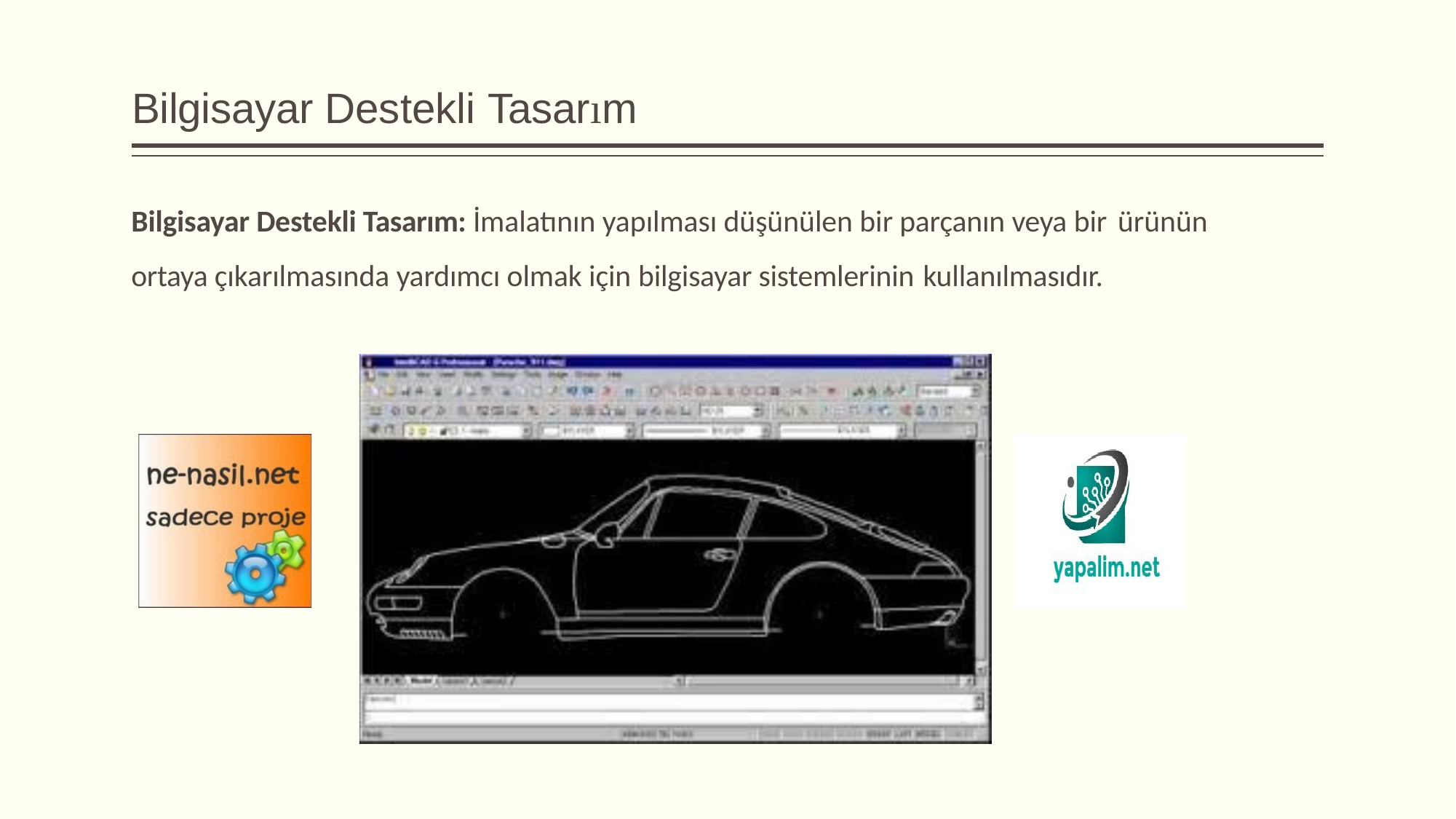

# Bilgisayar Destekli Tasarım
Bilgisayar Destekli Tasarım: İmalatının yapılması düşünülen bir parçanın veya bir ürünün
ortaya çıkarılmasında yardımcı olmak için bilgisayar sistemlerinin kullanılmasıdır.